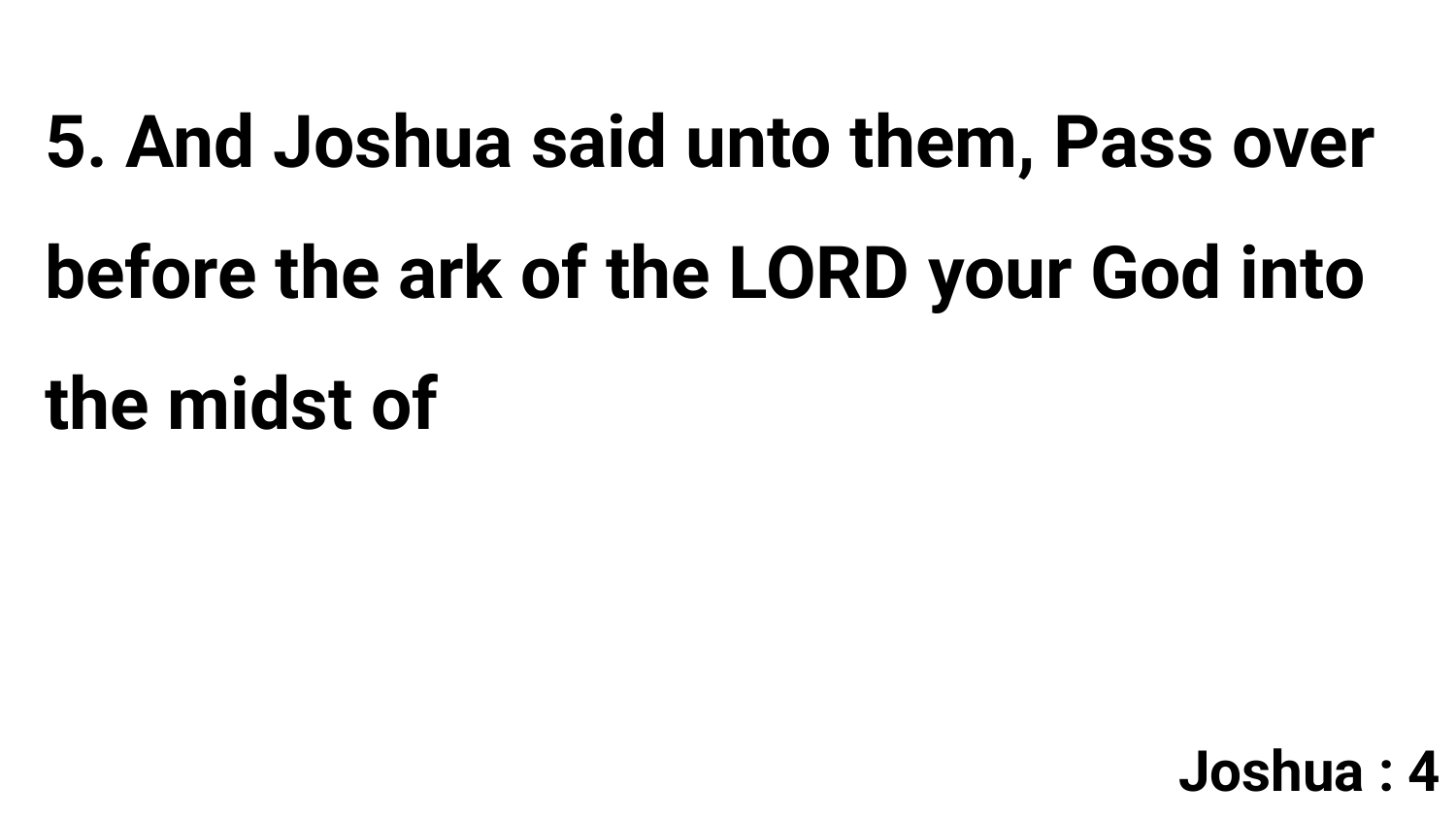

5. And Joshua said unto them, Pass over before the ark of the LORD your God into the midst of
Joshua : 4